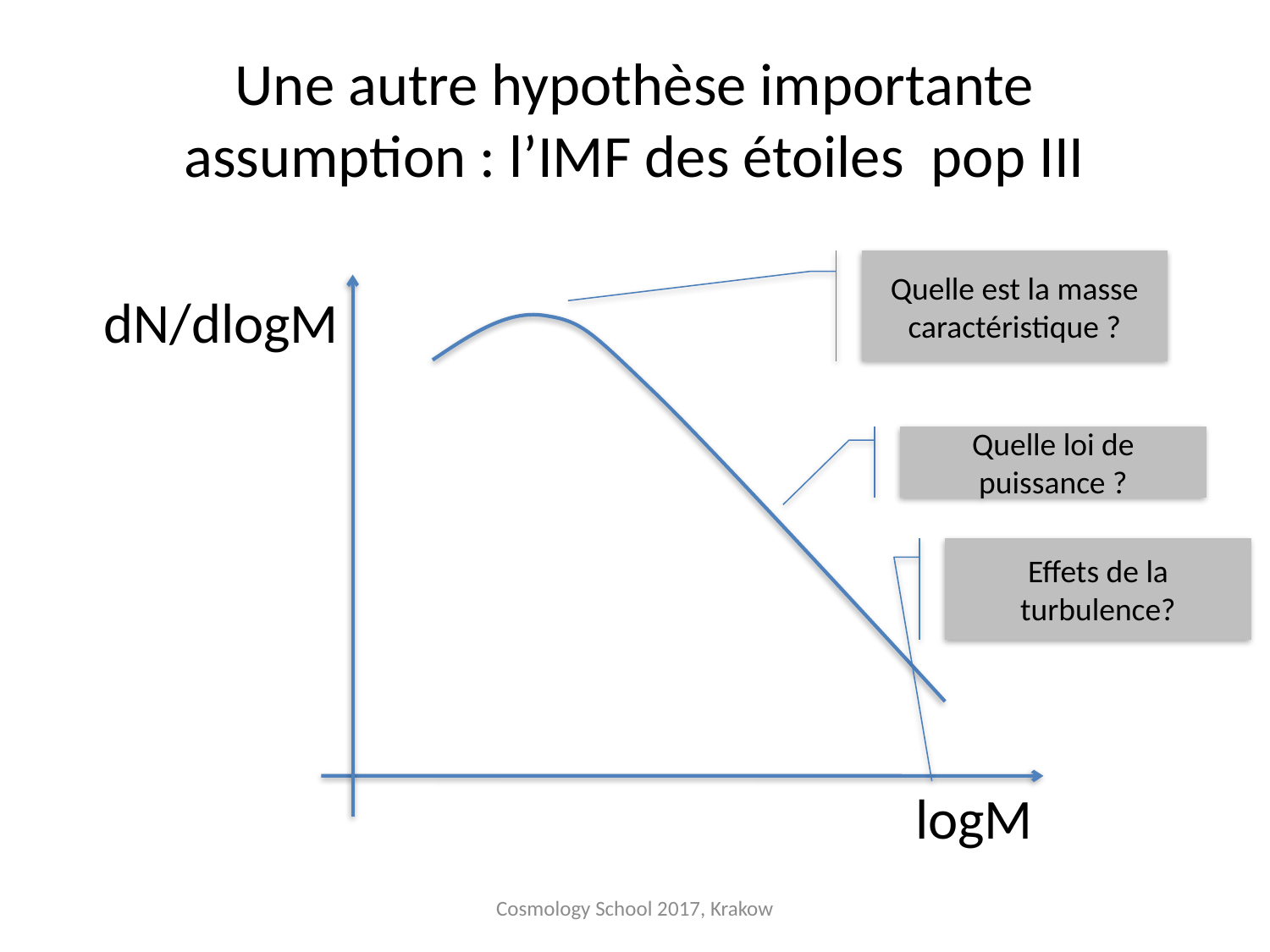

# Une autre hypothèse importante assumption : l’IMF des étoiles  pop III
Quelle est la masse caractéristique ?
dN/dlogM

Quelle loi de puissance ?
Effets de la turbulence?
logM
Cosmology School 2017, Krakow